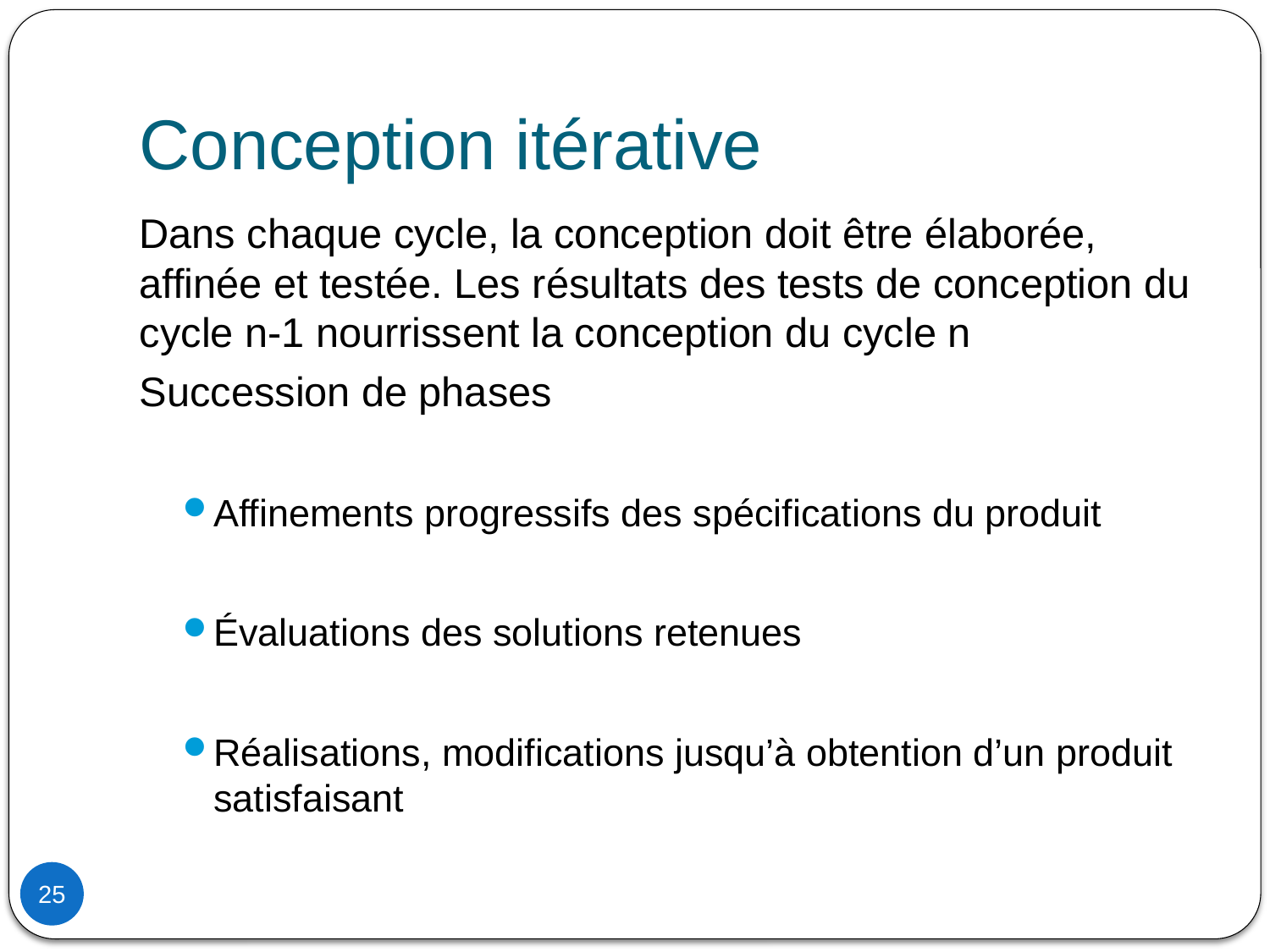

# Conception itérative
Dans chaque cycle, la conception doit être élaborée, affinée et testée. Les résultats des tests de conception du cycle n-1 nourrissent la conception du cycle n
Succession de phases

Affinements progressifs des spécifications du produit

Évaluations des solutions retenues

Réalisations, modifications jusqu’à obtention d’un produit satisfaisant

25